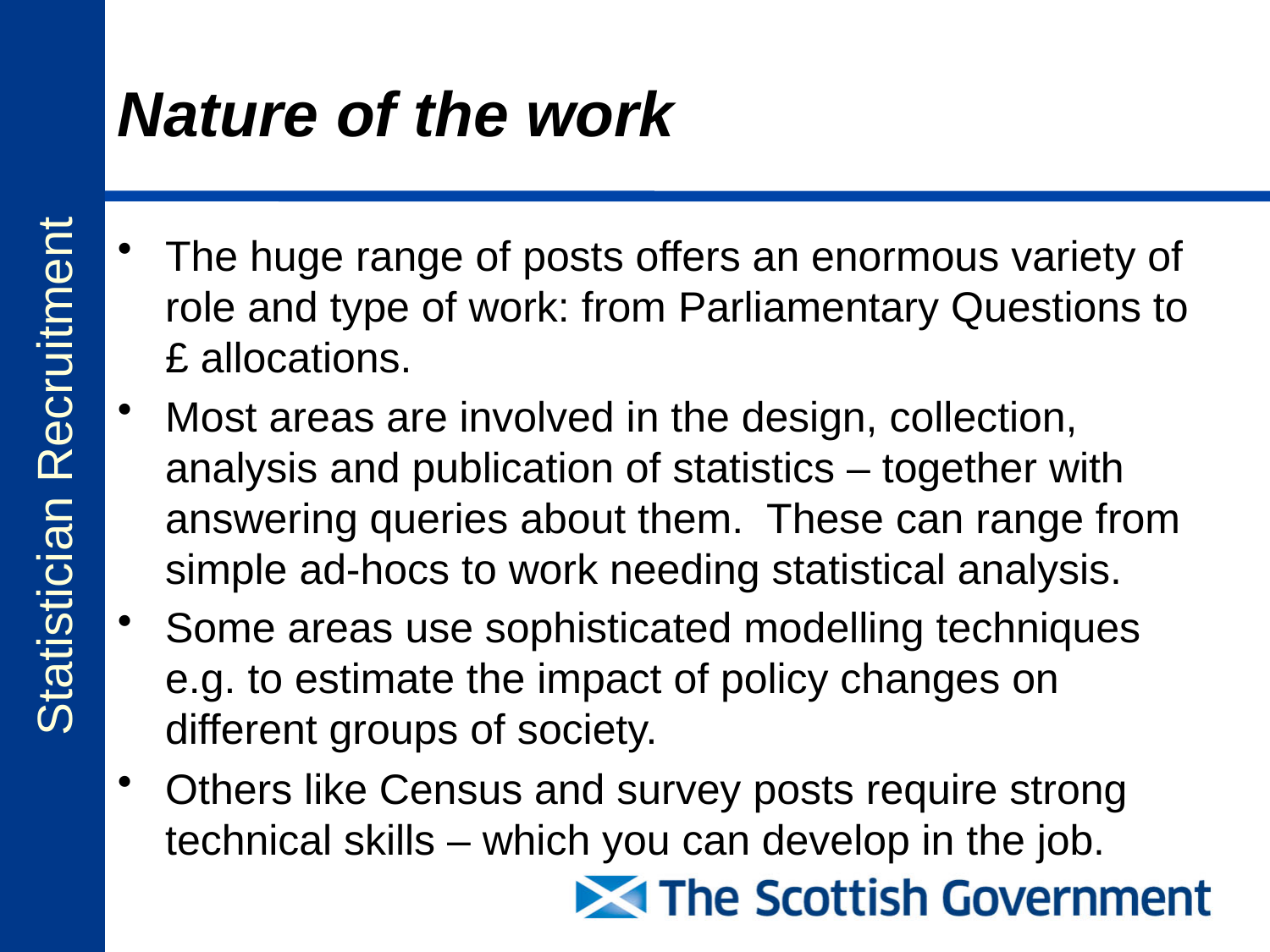

# Nature of the work
The huge range of posts offers an enormous variety of role and type of work: from Parliamentary Questions to £ allocations.
Most areas are involved in the design, collection, analysis and publication of statistics – together with answering queries about them.  These can range from simple ad-hocs to work needing statistical analysis.
Some areas use sophisticated modelling techniques e.g. to estimate the impact of policy changes on different groups of society.
Others like Census and survey posts require strong technical skills – which you can develop in the job.